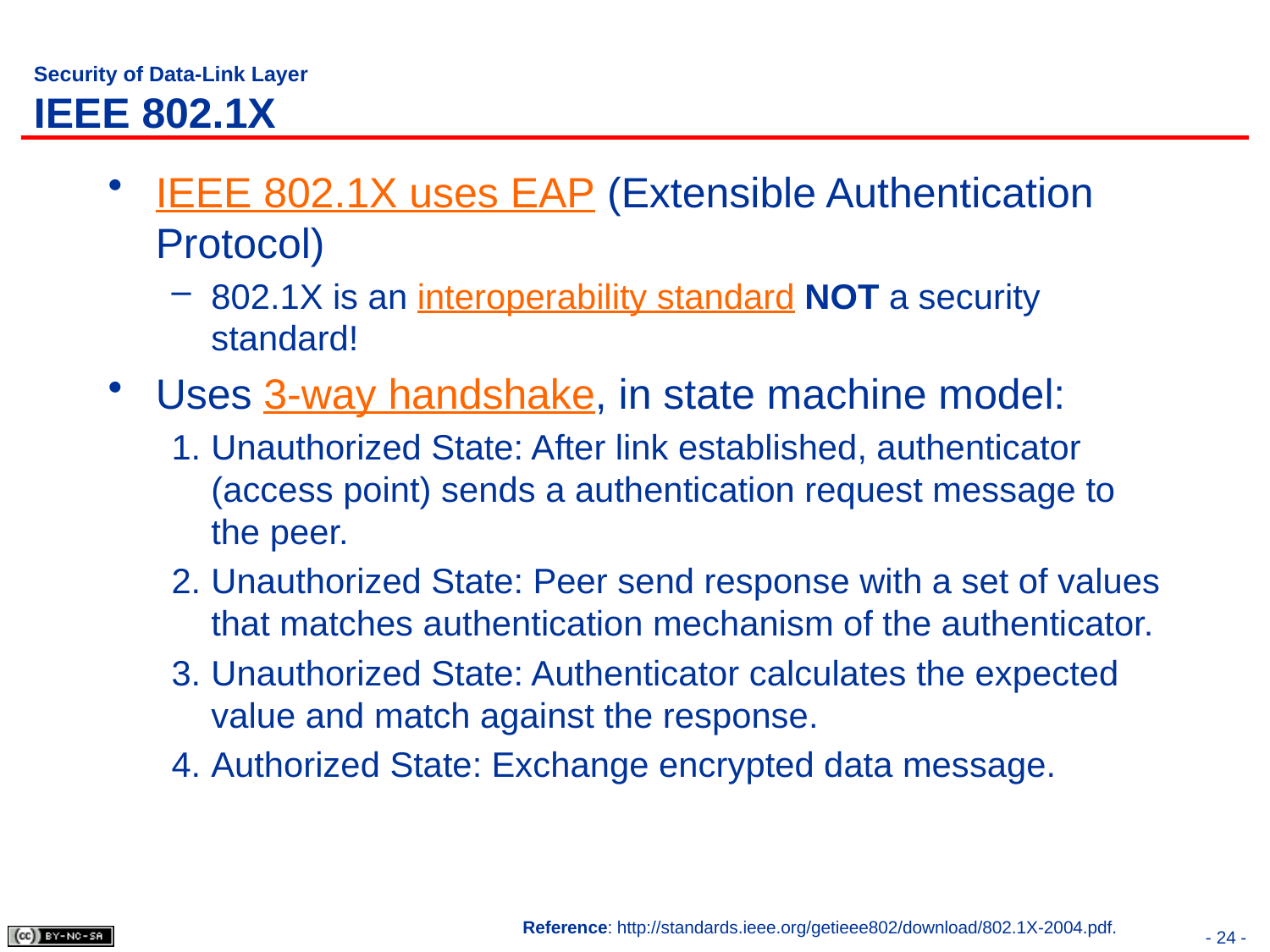

# Security of Data-Link Layer IEEE 802.1X
IEEE 802.1X uses EAP (Extensible Authentication Protocol)
802.1X is an interoperability standard NOT a security standard!
Uses 3-way handshake, in state machine model:
Unauthorized State: After link established, authenticator (access point) sends a authentication request message to the peer.
Unauthorized State: Peer send response with a set of values that matches authentication mechanism of the authenticator.
Unauthorized State: Authenticator calculates the expected value and match against the response.
Authorized State: Exchange encrypted data message.
Reference: http://standards.ieee.org/getieee802/download/802.1X-2004.pdf.
- 24 -